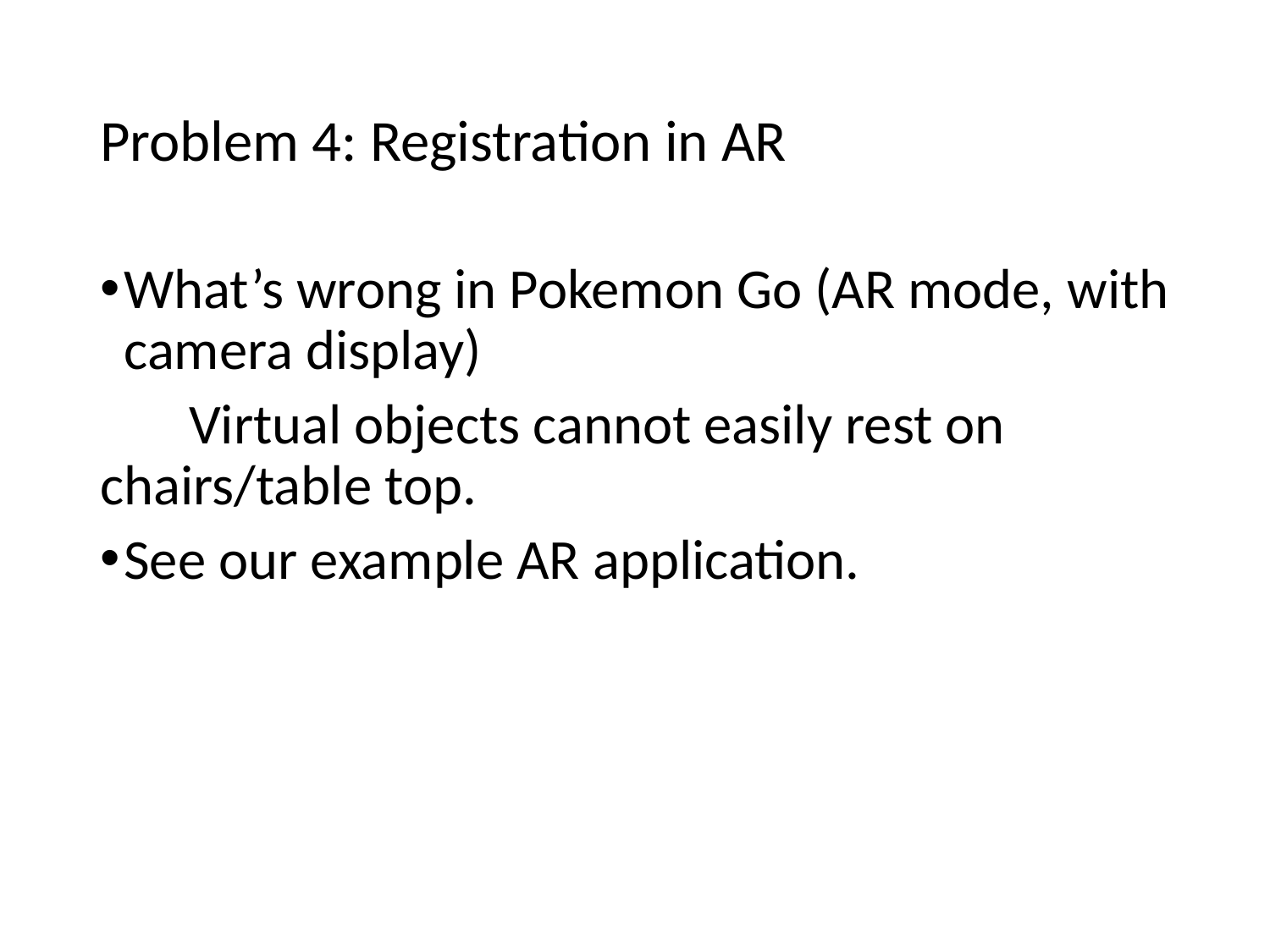

# Problem 4: Registration in AR
What’s wrong in Pokemon Go (AR mode, with camera display)
       Virtual objects cannot easily rest on chairs/table top.
See our example AR application.